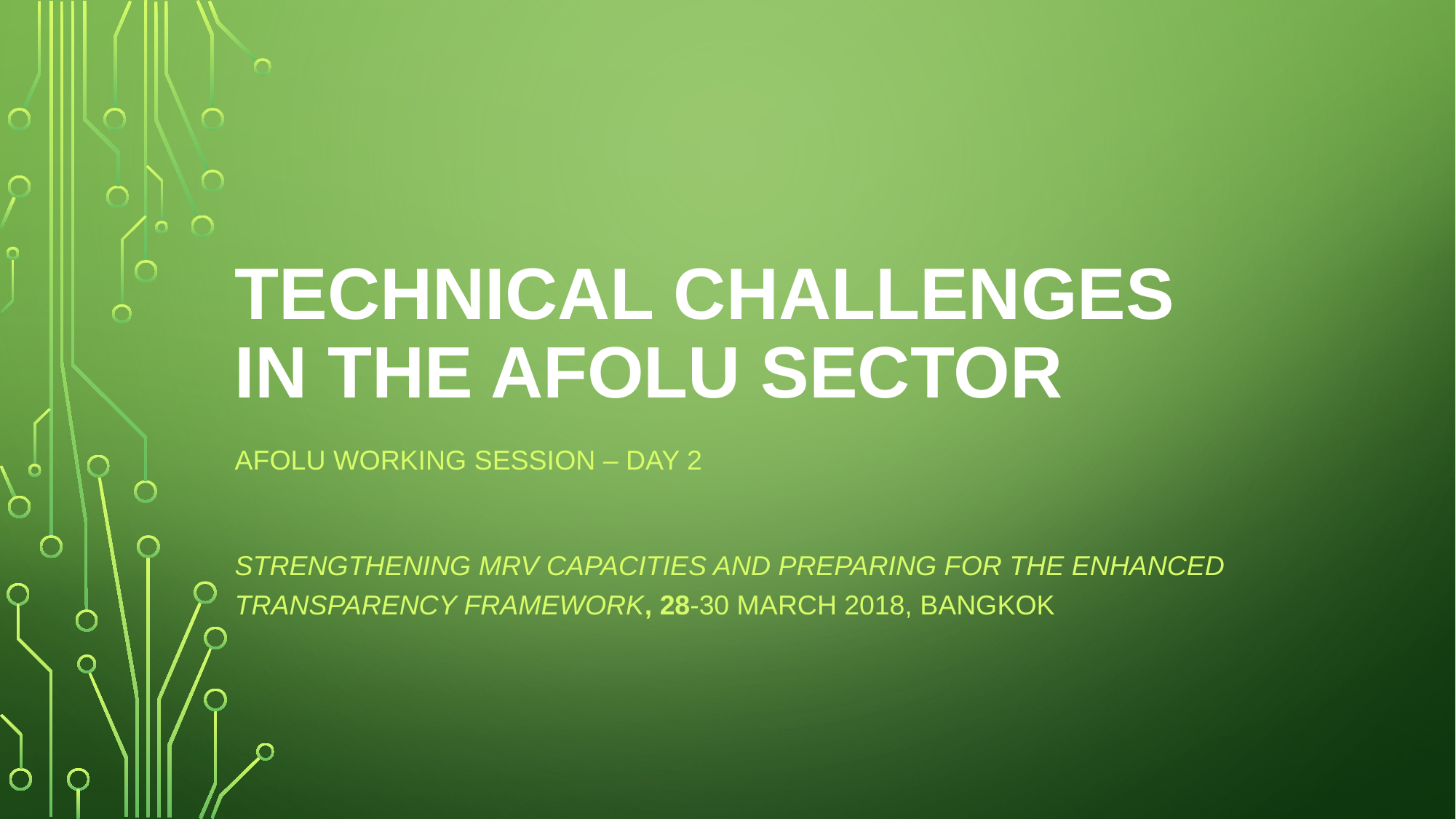

# Technical challenges in the AFOLU sector
AFOLU Working Session – Day 2

Strengthening MRV capacities and preparing for the Enhanced Transparency Framework, 28-30 March 2018, Bangkok